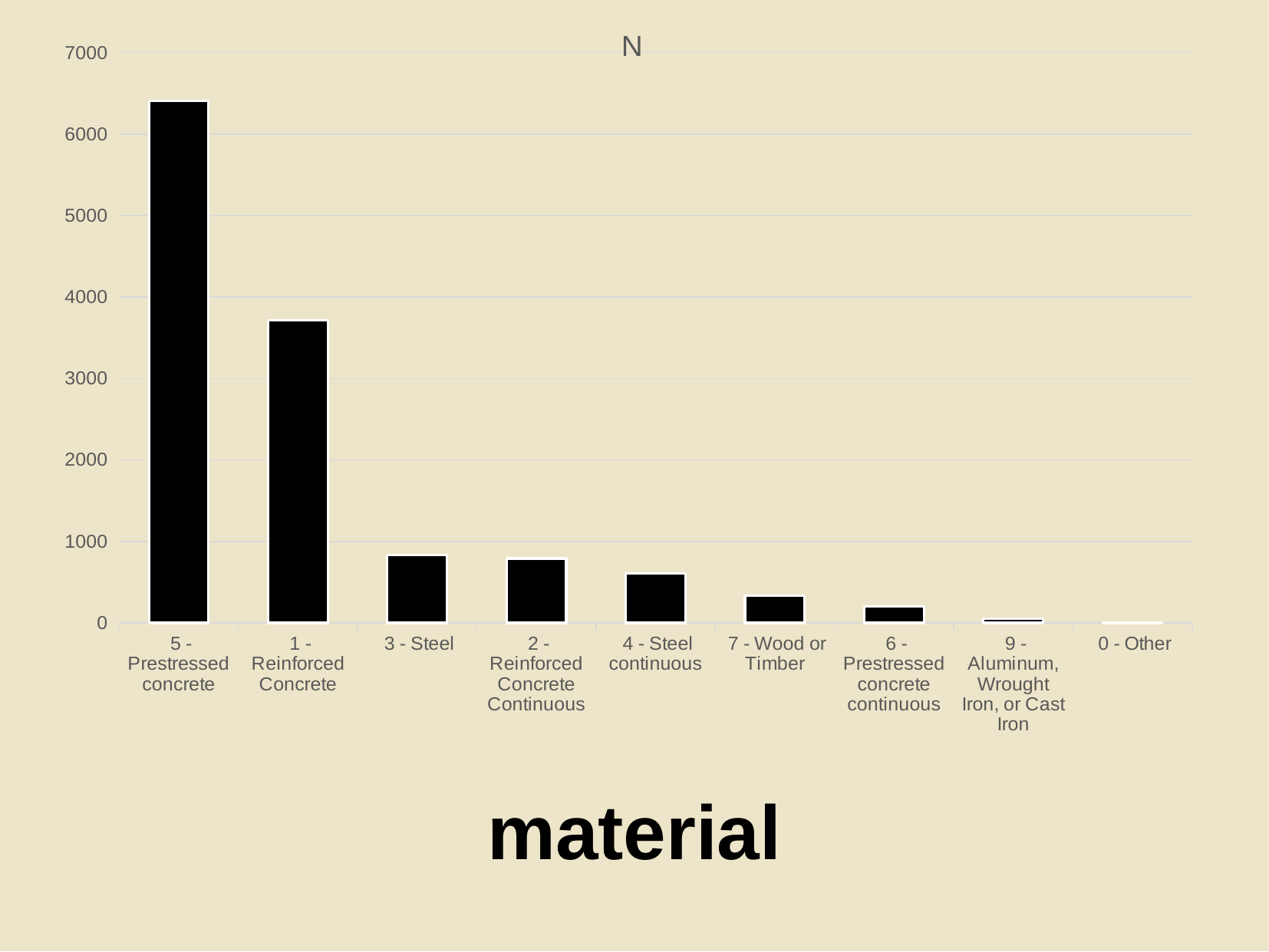

### Chart:

| Category | N |
|---|---|
|  5 - Prestressed concrete | 6410.0 |
|  1 - Reinforced Concrete | 3717.0 |
|  3 - Steel | 837.0 |
|  2 - Reinforced Concrete Continuous | 790.0 |
|  4 - Steel continuous | 603.0 |
|  7 - Wood or Timber | 333.0 |
|  6 - Prestressed concrete continuous | 206.0 |
|  9 - Aluminum, Wrought Iron, or Cast Iron | 51.0 |
|  0 - Other | 5.0 |
material